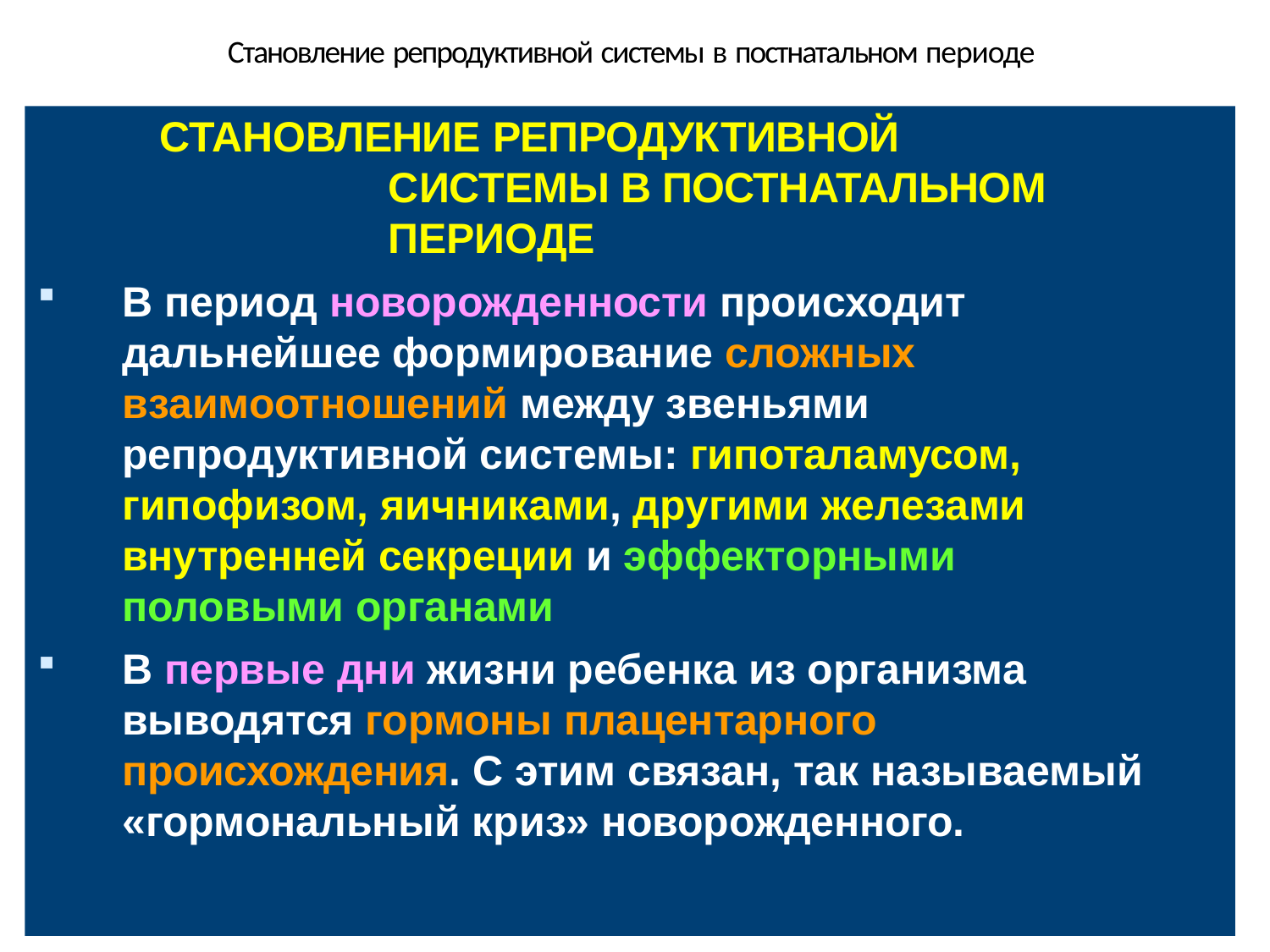

# Становление репродуктивной системы в постнатальном периоде

СТАНОВЛЕНИЕ РЕПРОДУКТИВНОЙ СИСТЕМЫ В ПОСТНАТАЛЬНОМ ПЕРИОДЕ
В период новорожденности происходит дальнейшее формирование сложных взаимоотношений между звеньями репродуктивной системы: гипоталамусом, гипофизом, яичниками, другими железами внутренней секреции и эффекторными половыми органами
В первые дни жизни ребенка из организма выводятся гормоны плацентарного происхождения. С этим связан, так называемый «гормональный криз» новорожденного.